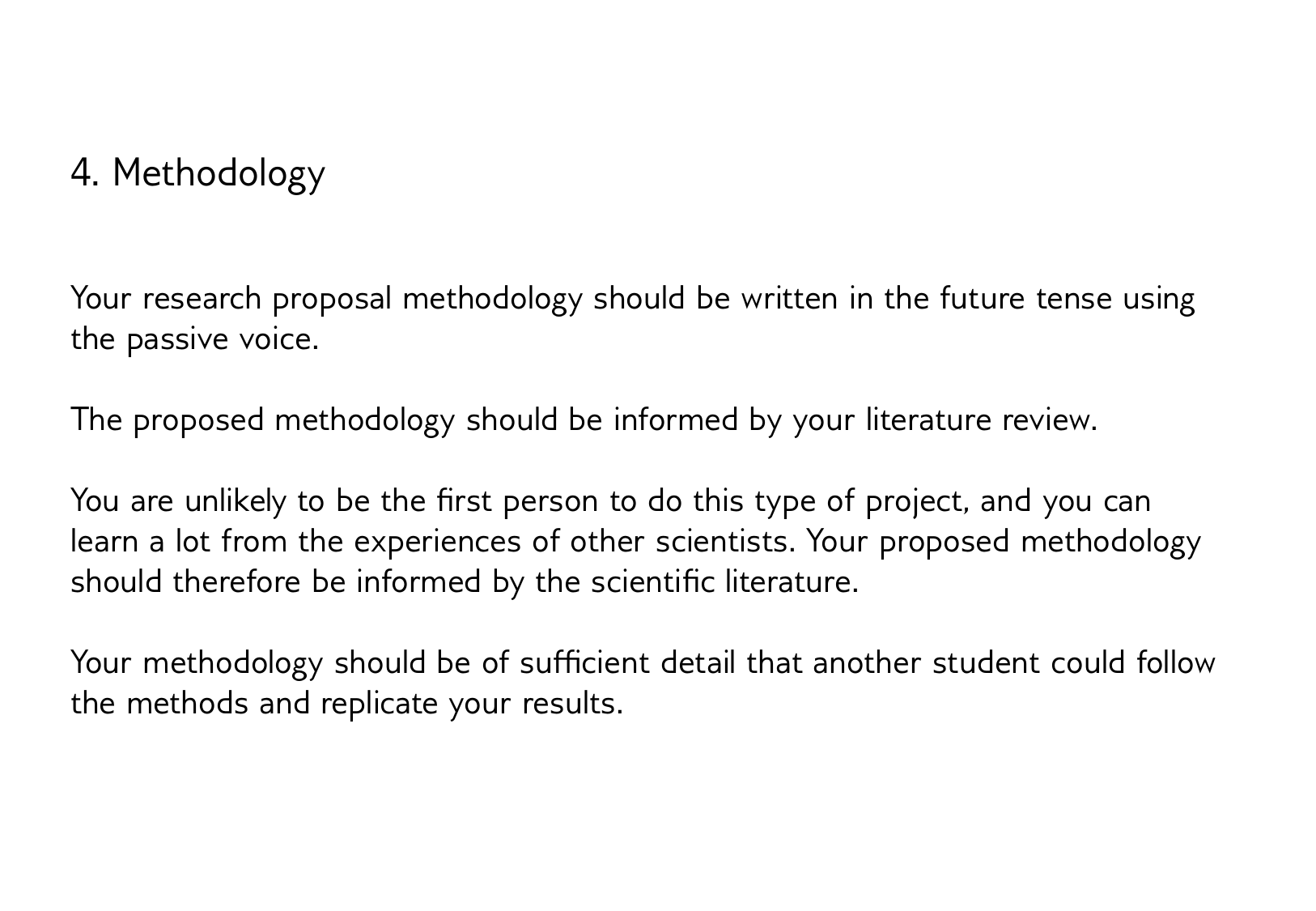

4. Methodology

Your research proposal methodology should be written in the future tense using the passive voice.

The proposed methodology should be informed by your literature review.

You are unlikely to be the first person to do this type of project, and you can learn a lot from the experiences of other scientists. Your proposed methodology should therefore be informed by the scientific literature.

Your methodology should be of sufficient detail that another student could follow the methods and replicate your results.